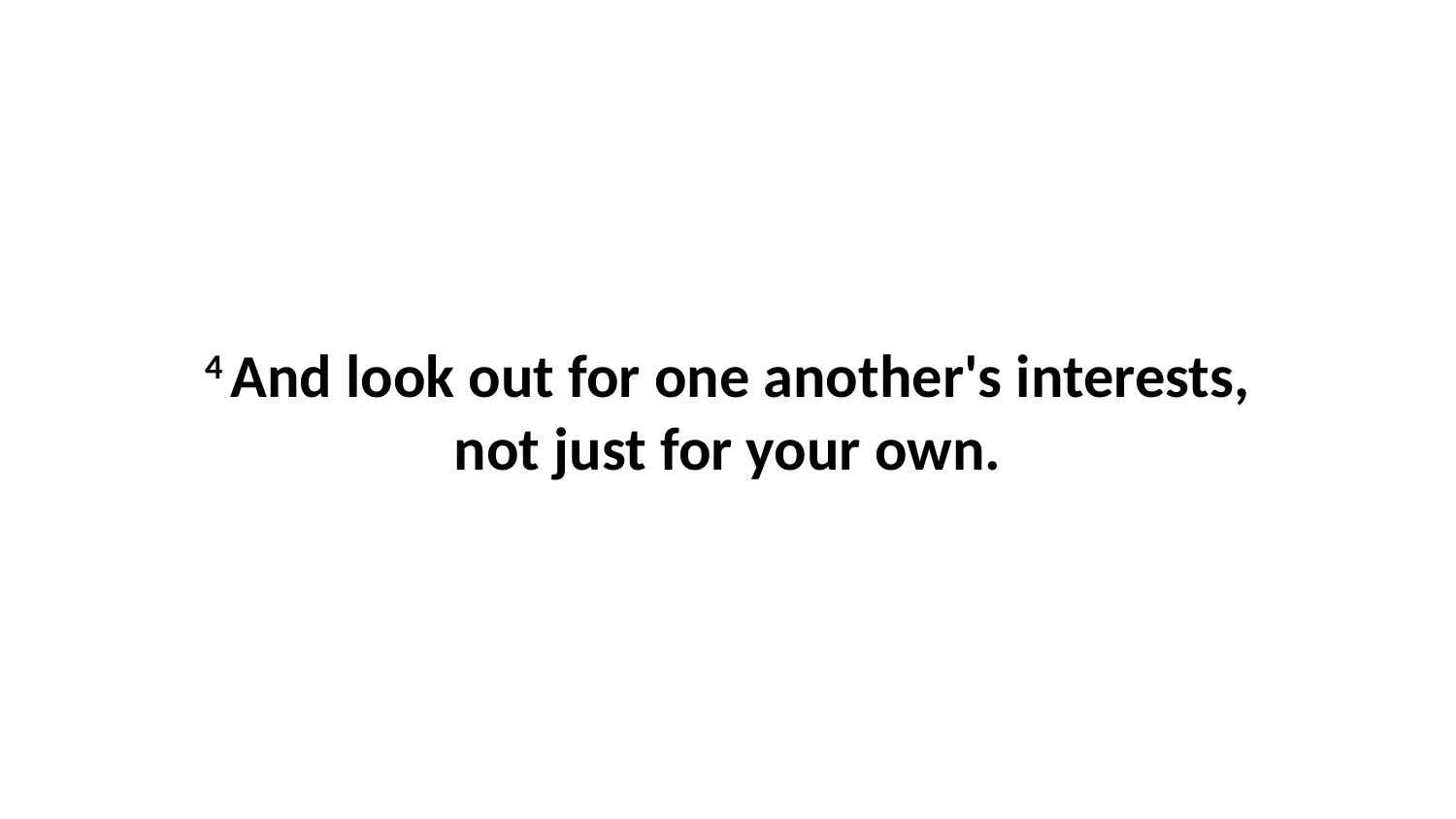

4 And look out for one another's interests, not just for your own.